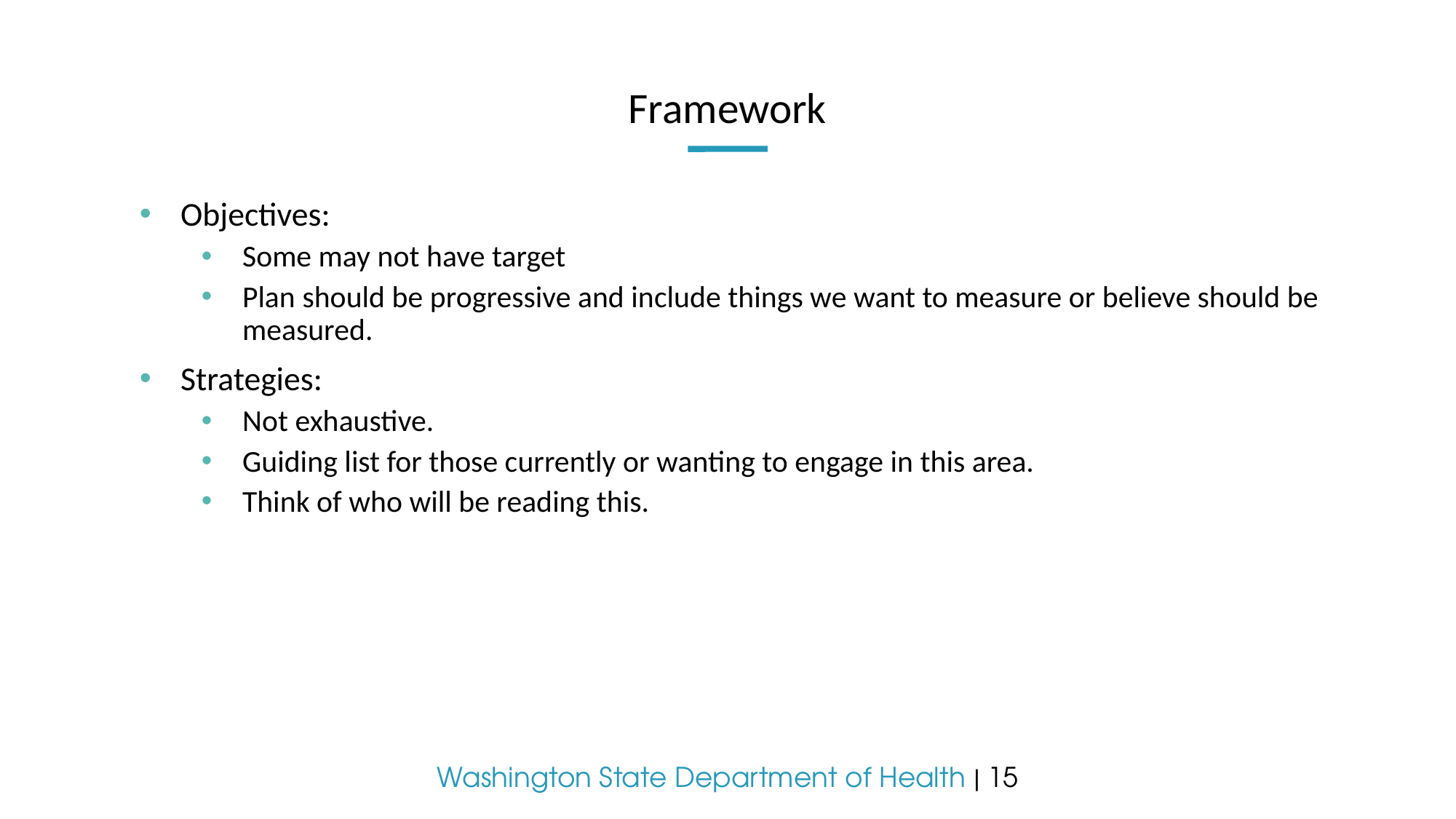

# Framework
Objectives:
Some may not have target
Plan should be progressive and include things we want to measure or believe should be measured.
Strategies:
Not exhaustive.
Guiding list for those currently or wanting to engage in this area.
Think of who will be reading this.